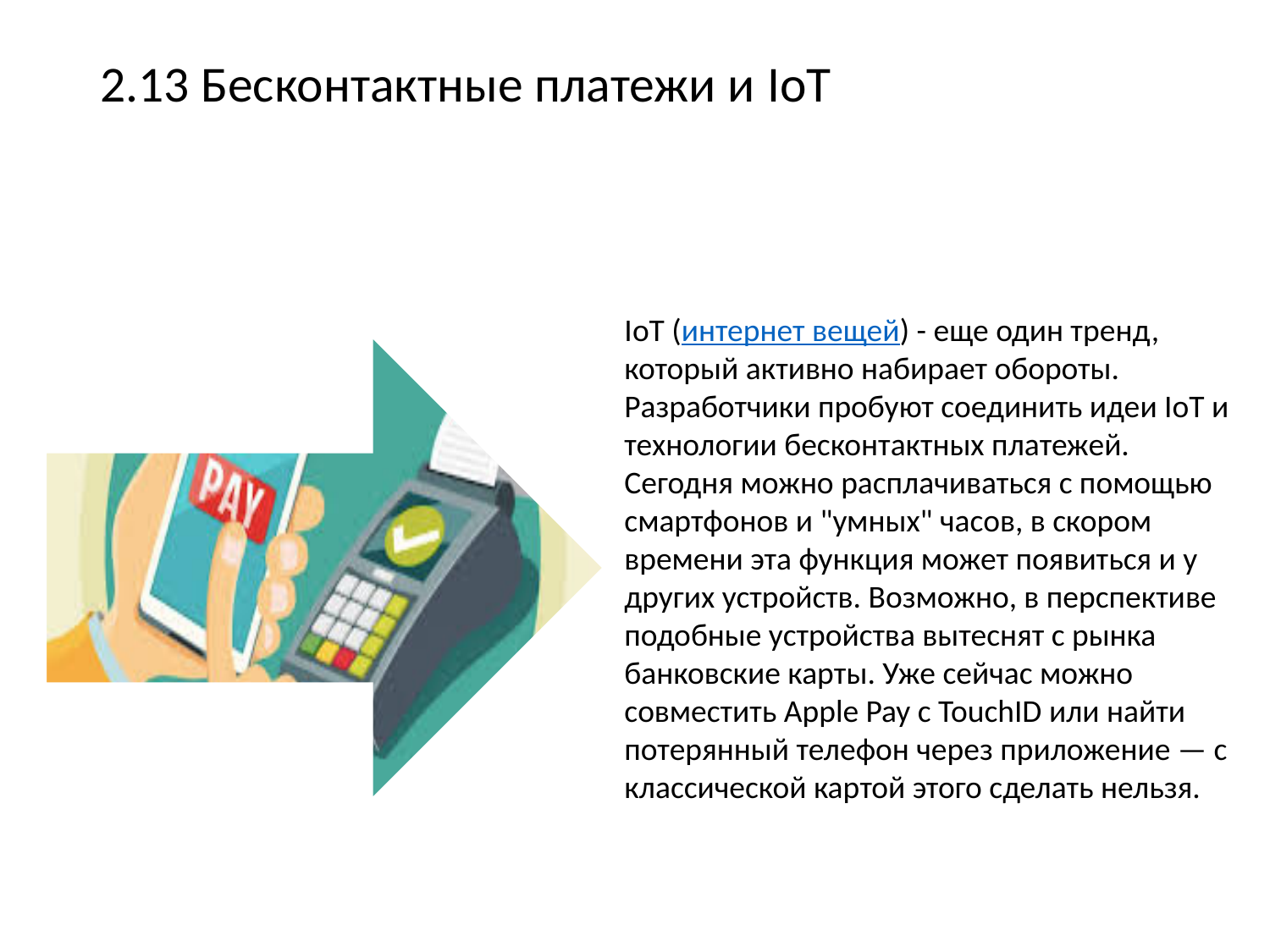

# 2.13 Бесконтактные платежи и IoT
IoT (интернет вещей) - еще один тренд, который активно набирает обороты. Разработчики пробуют соединить идеи IoT и технологии бесконтактных платежей. Сегодня можно расплачиваться с помощью смартфонов и "умных" часов, в скором времени эта функция может появиться и у других устройств. Возможно, в перспективе подобные устройства вытеснят с рынка банковские карты. Уже сейчас можно совместить Apple Pay с TouchID или найти потерянный телефон через приложение — с классической картой этого сделать нельзя.